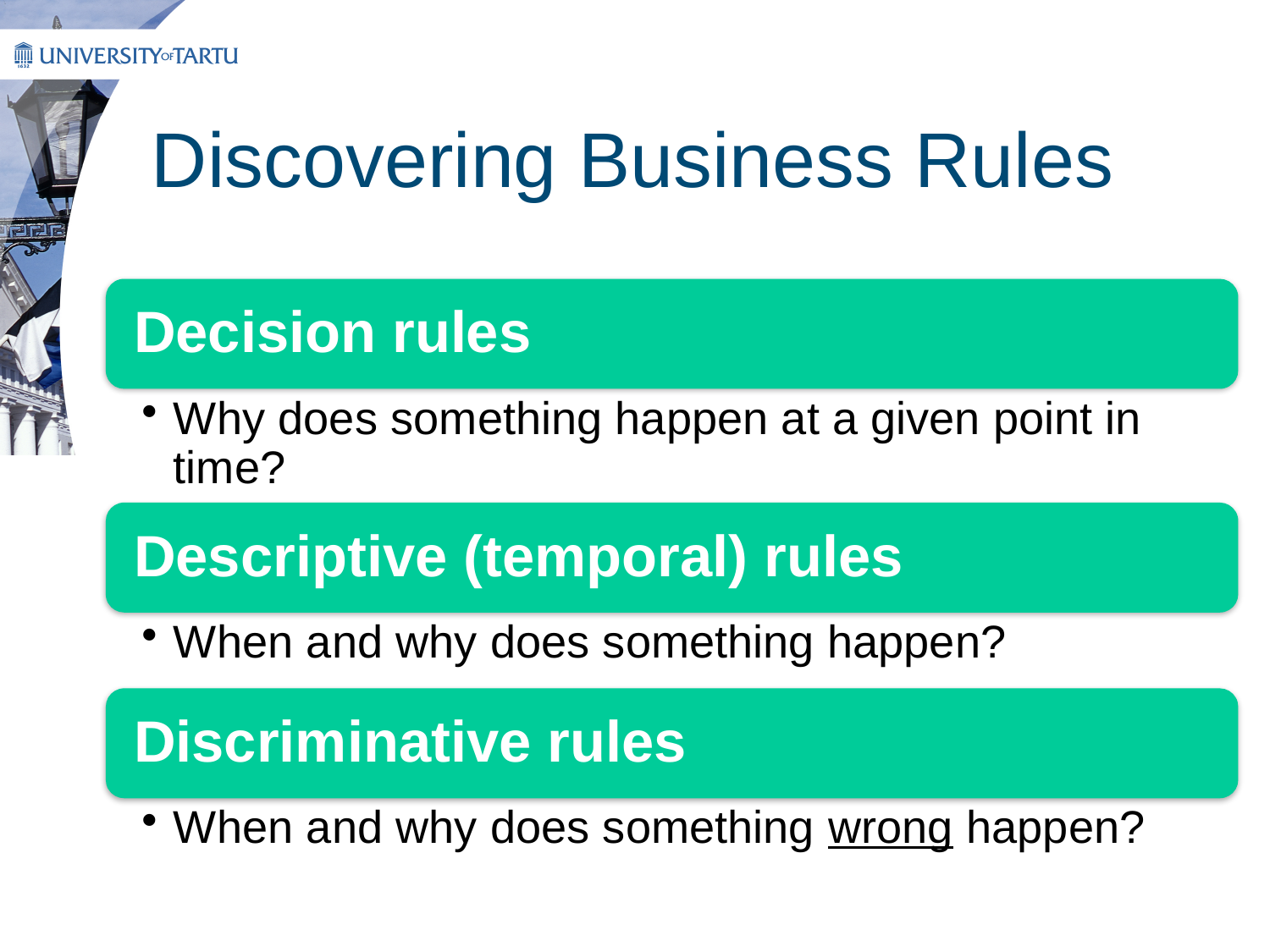

# Discovering Business Rules
Decision rules
Why does something happen at a given point in time?
Descriptive (temporal) rules
When and why does something happen?
Discriminative rules
When and why does something wrong happen?